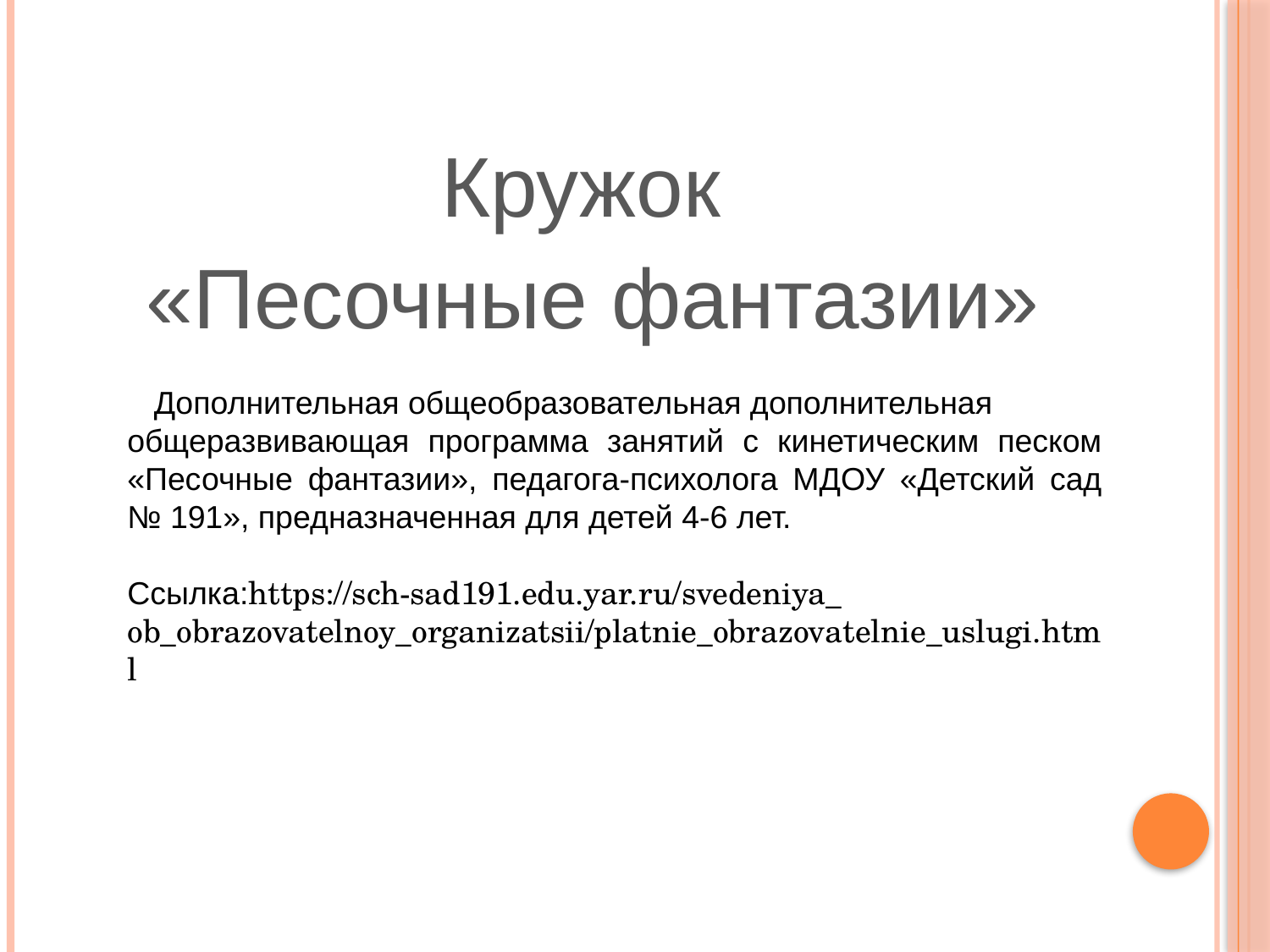

Кружок
«Песочные фантазии»
   Дополнительная общеобразовательная дополнительная
общеразвивающая программа занятий с кинетическим песком «Песочные фантазии», педагога-психолога МДОУ «Детский сад № 191», предназначенная для детей 4-6 лет.

Ссылка:https://sch-sad191.edu.yar.ru/svedeniya_ ob_obrazovatelnoy_organizatsii/platnie_obrazovatelnie_uslugi.html